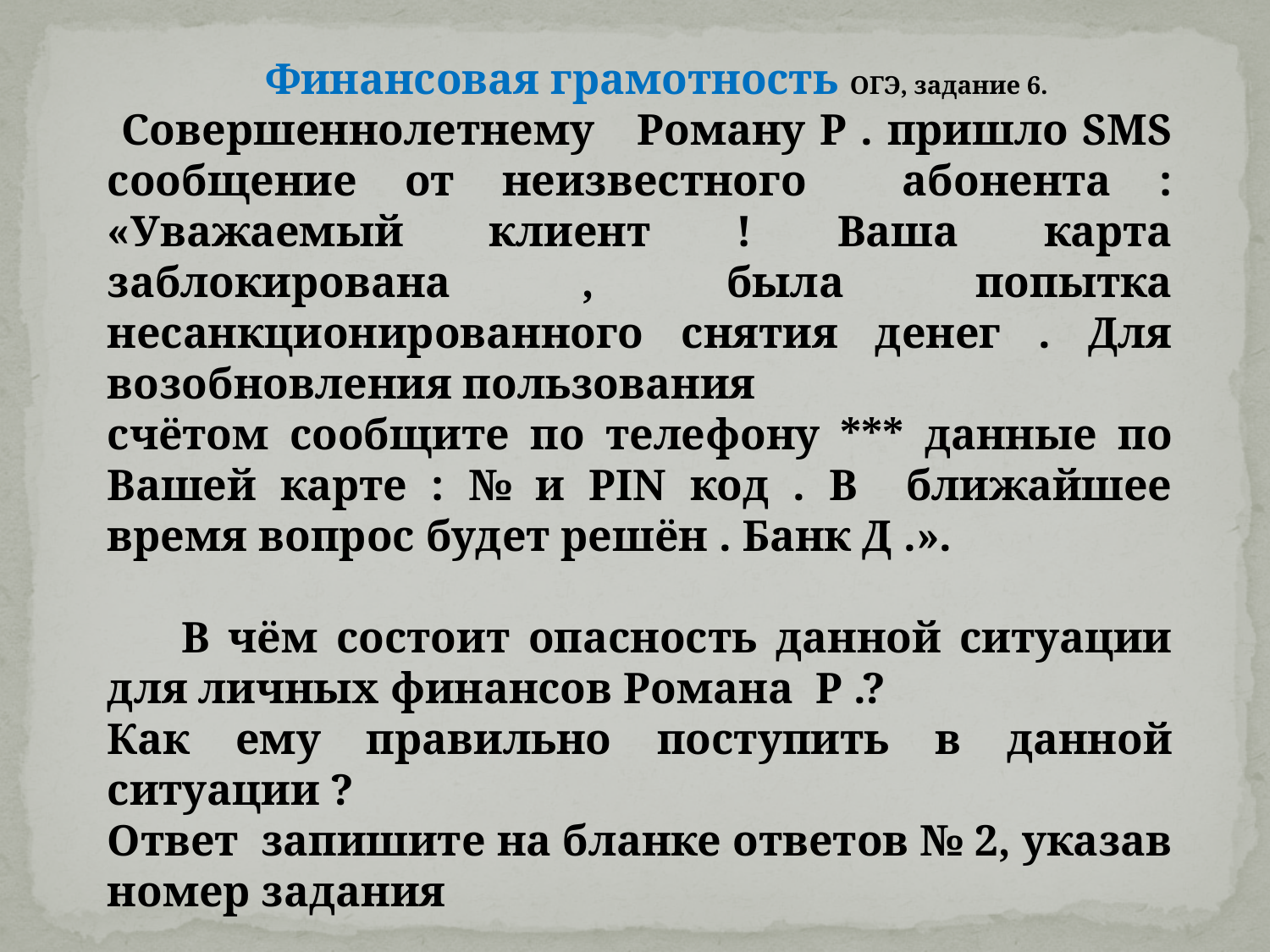

Финансовая грамотность ОГЭ, задание 6.
 Совершеннолетнему   Роману Р . пришло SMS сообщение от неизвестного  абонента : «Уважаемый клиент ! Ваша карта заблокирована , была попытка несанкционированного снятия денег . Для возобновления пользования
счётом сообщите по телефону *** данные по Вашей карте : № и PIN код . В  ближайшее время вопрос будет решён . Банк Д .».

    В чём состоит опасность данной ситуации для личных финансов Романа  Р .?
Как ему правильно поступить в данной ситуации ?
Ответ  запишите на бланке ответов № 2, указав номер задания